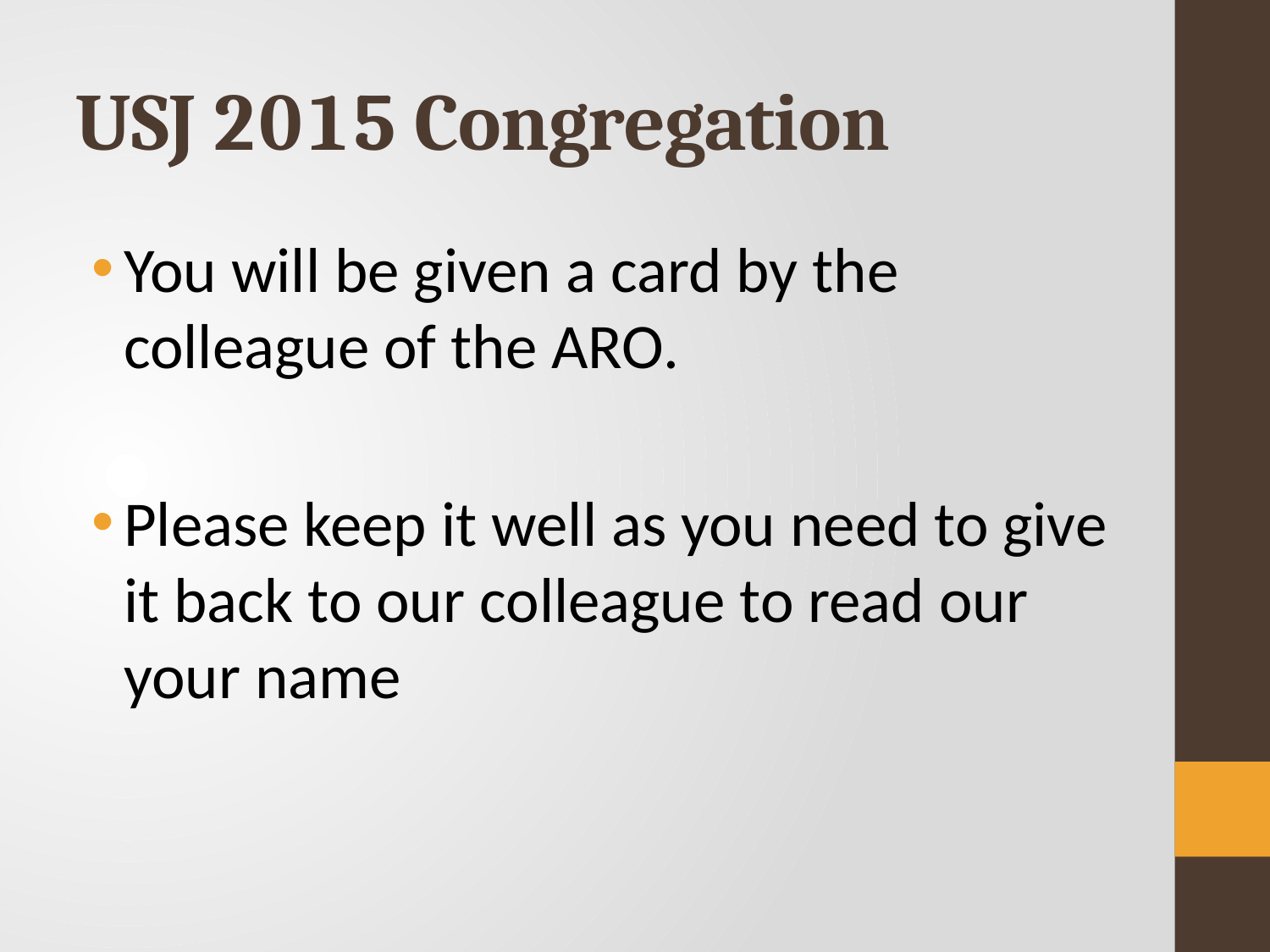

# USJ 2015 Congregation
You will be given a card by the colleague of the ARO.

Please keep it well as you need to give it back to our colleague to read our your name